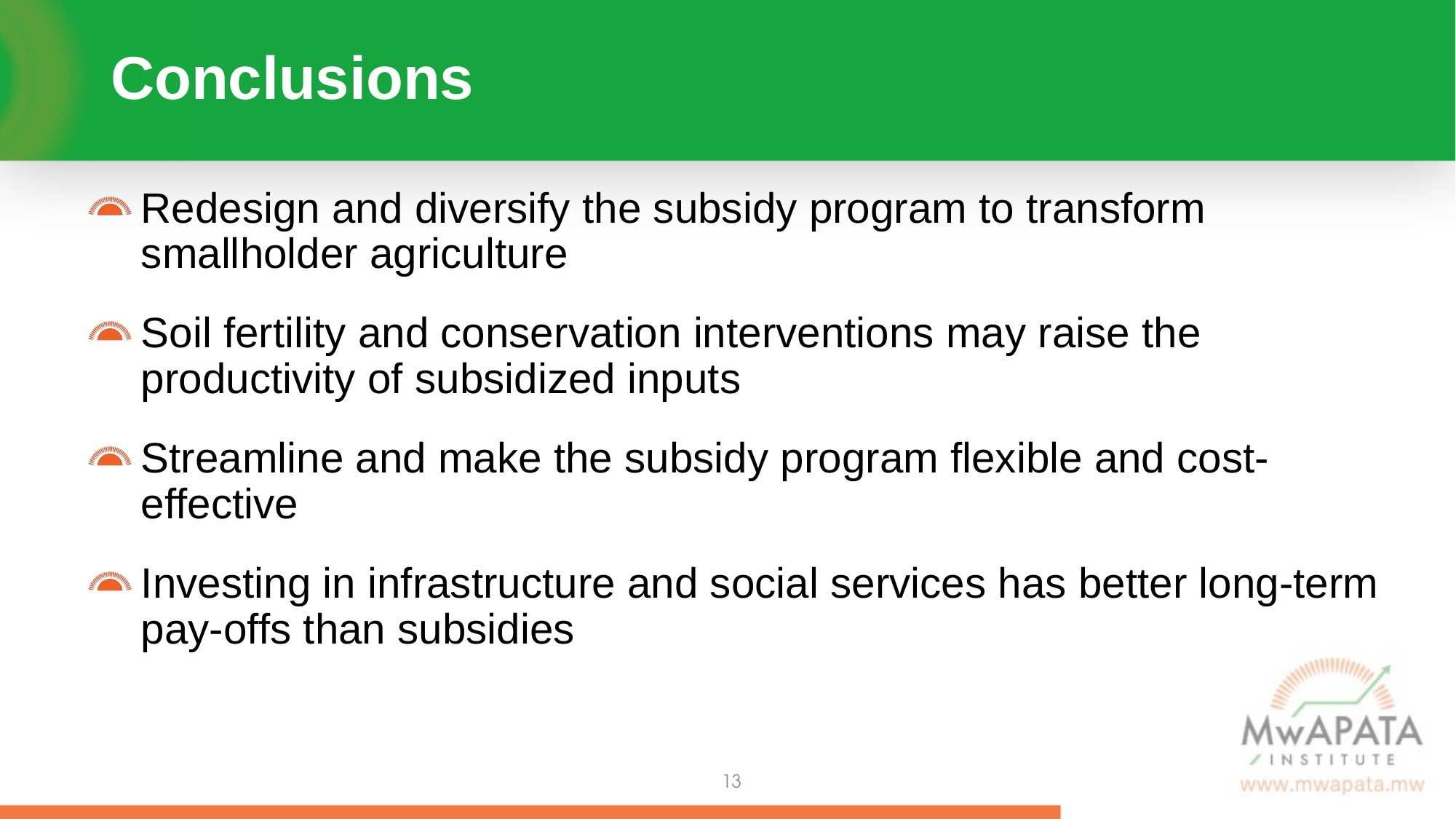

# Conclusions
Redesign and diversify the subsidy program to transform smallholder agriculture
Soil fertility and conservation interventions may raise the  productivity of subsidized inputs
Streamline and make the subsidy program flexible and cost-effective
Investing in infrastructure and social services has better long-term pay-offs than subsidies
13